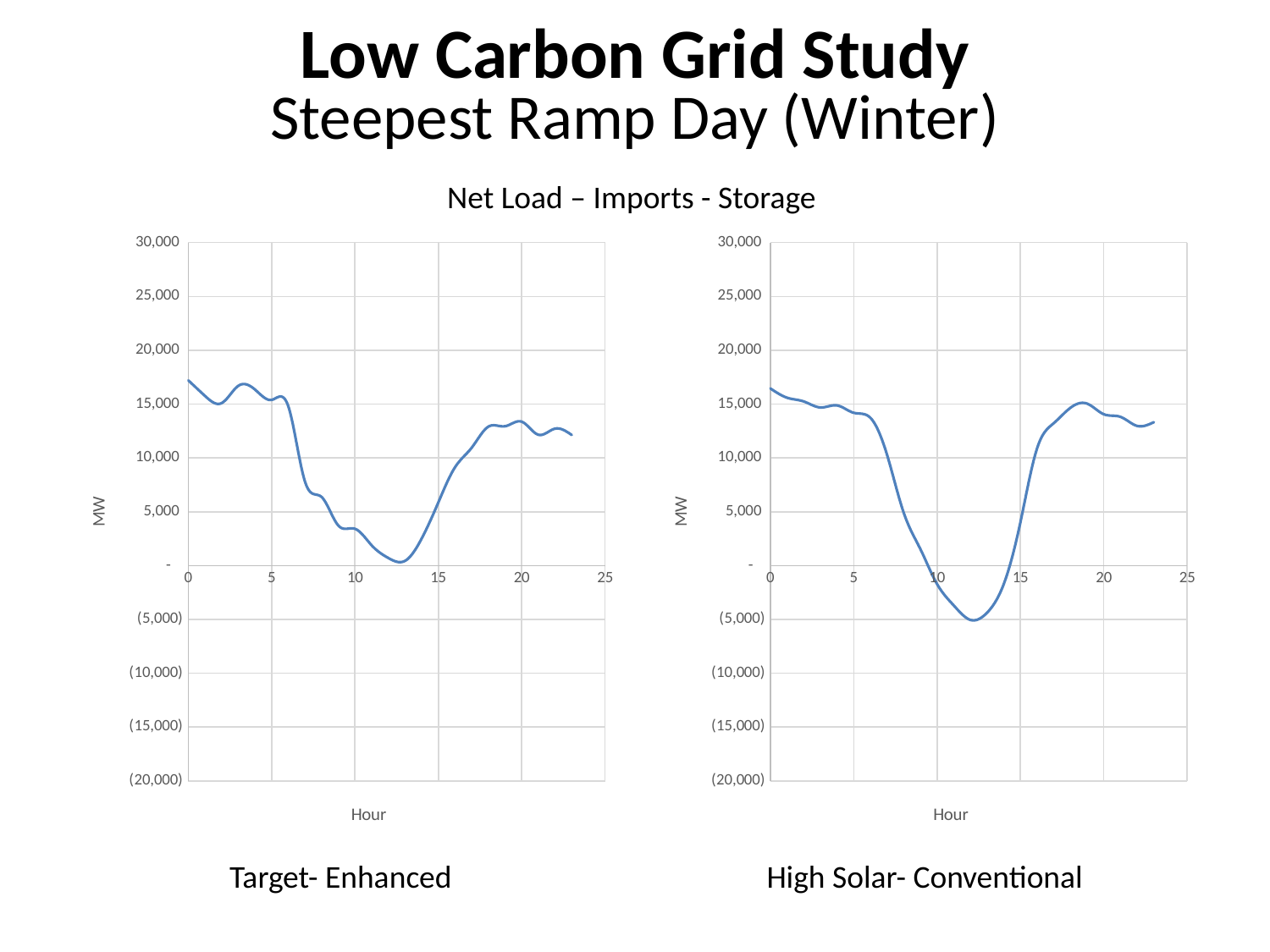

Low Carbon Grid Study
Steepest Ramp Day (Winter)
Net Load – Imports - Storage

### Chart

| Category | NetLoad-Imports-Storage |
|---|---|

### Chart

| Category | NetLoad-Imports-Storage |
|---|---|
Target- Enhanced
High Solar- Conventional